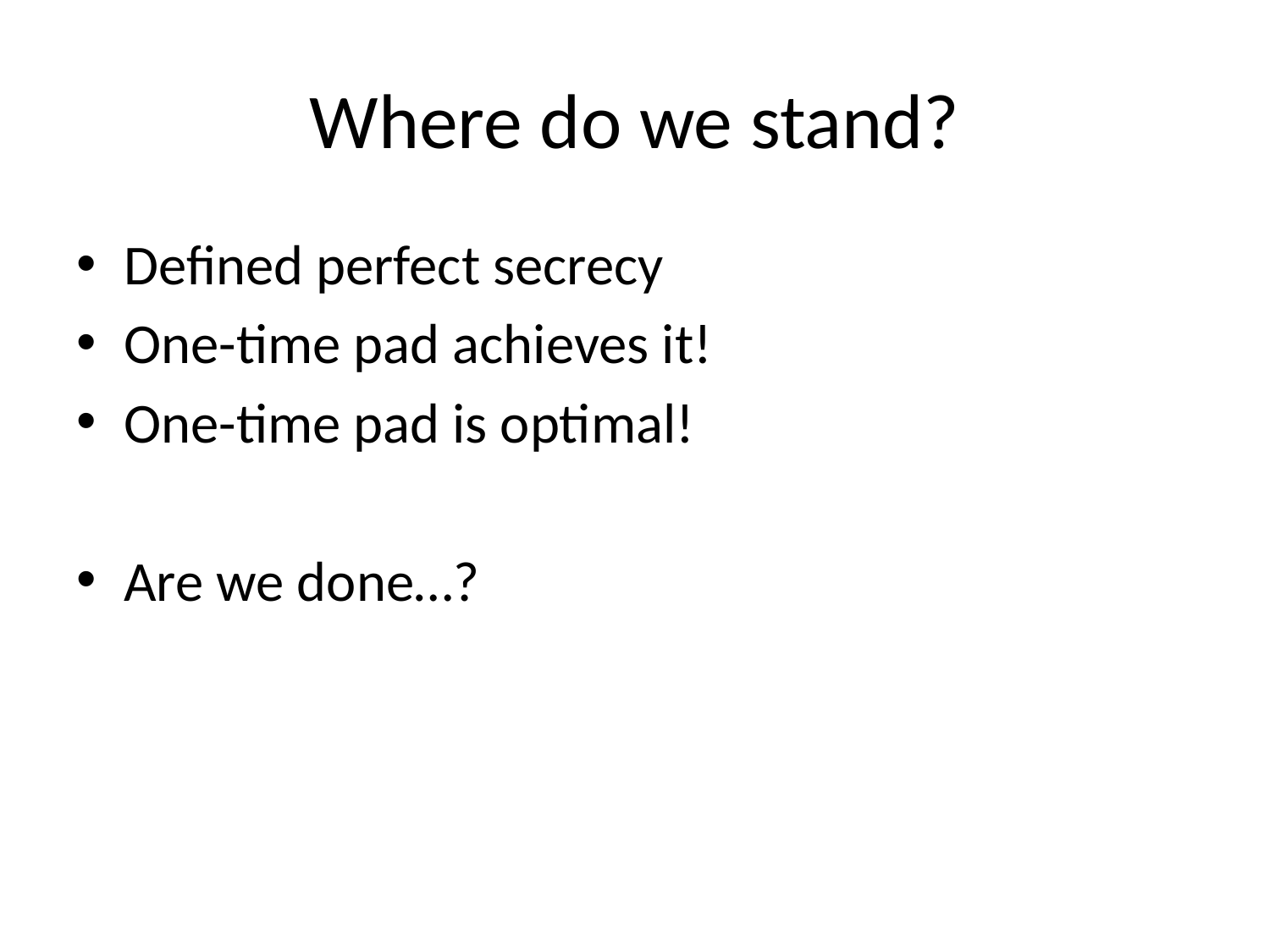

# Where do we stand?
Defined perfect secrecy
One-time pad achieves it!
One-time pad is optimal!

Are we done…?